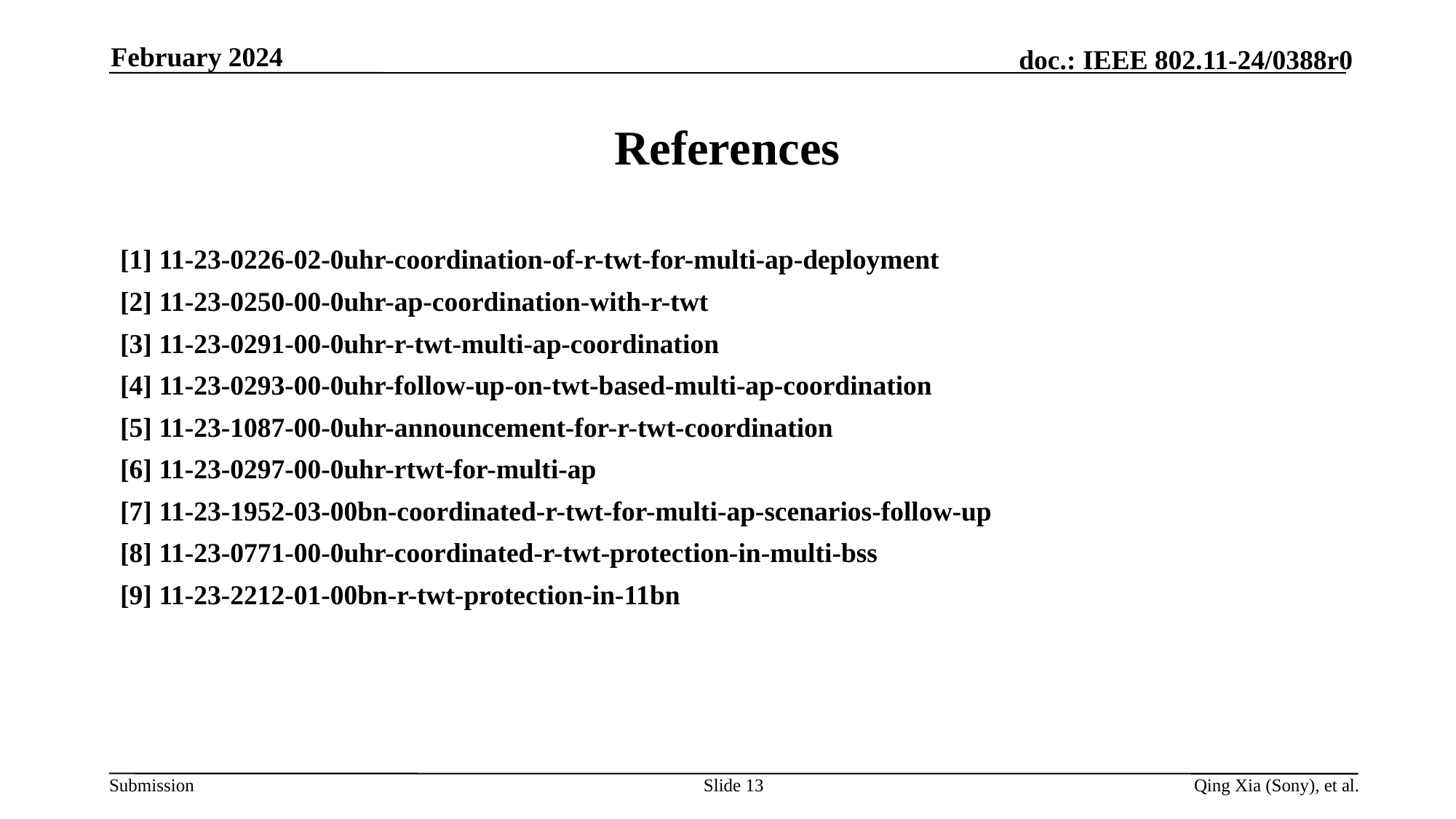

February 2024
# References
[1] 11-23-0226-02-0uhr-coordination-of-r-twt-for-multi-ap-deployment
[2] 11-23-0250-00-0uhr-ap-coordination-with-r-twt
[3] 11-23-0291-00-0uhr-r-twt-multi-ap-coordination
[4] 11-23-0293-00-0uhr-follow-up-on-twt-based-multi-ap-coordination
[5] 11-23-1087-00-0uhr-announcement-for-r-twt-coordination
[6] 11-23-0297-00-0uhr-rtwt-for-multi-ap
[7] 11-23-1952-03-00bn-coordinated-r-twt-for-multi-ap-scenarios-follow-up
[8] 11-23-0771-00-0uhr-coordinated-r-twt-protection-in-multi-bss
[9] 11-23-2212-01-00bn-r-twt-protection-in-11bn
Slide 13
Qing Xia (Sony), et al.